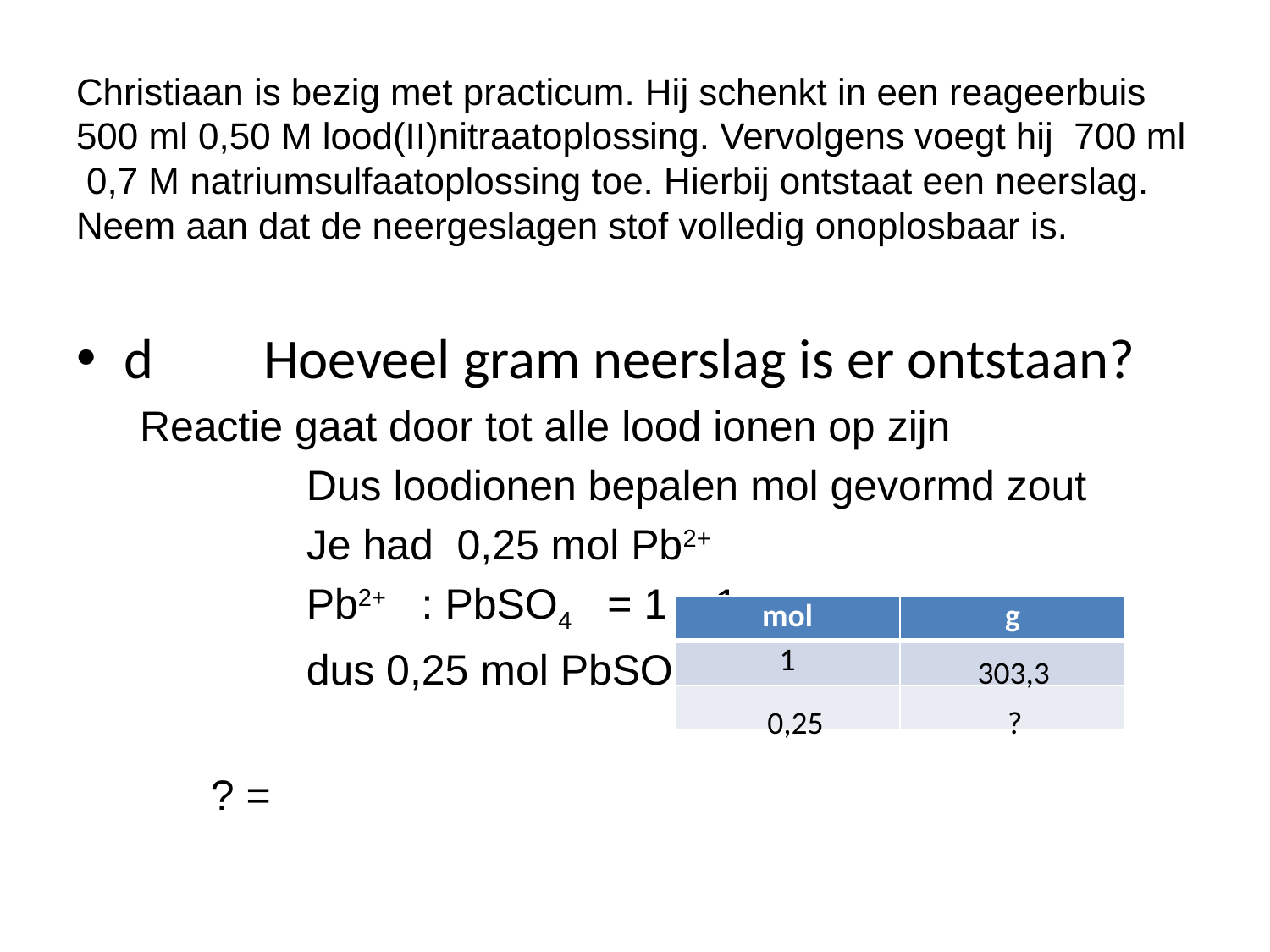

# Christiaan is bezig met practicum. Hij schenkt in een reageerbuis 500 ml 0,50 M lood(II)nitraatoplossing. Vervolgens voegt hij  700 ml  0,7 M natriumsulfaatoplossing toe. Hierbij ontstaat een neerslag. Neem aan dat de neergeslagen stof volledig onoplosbaar is.
d 	 Hoeveel gram neerslag is er ontstaan?
Reactie gaat door tot alle lood ionen op zijn
		Dus loodionen bepalen mol gevormd zout
		Je had  0,25 mol Pb2+
		Pb2+   : PbSO4   = 1  : 1
		dus 0,25 mol PbSO4

      ? = 0,25  . 303,3 = 76 g PbSO4
| mol | g |
| --- | --- |
| 1 |  |
|  |  |
303,3
0,25
?